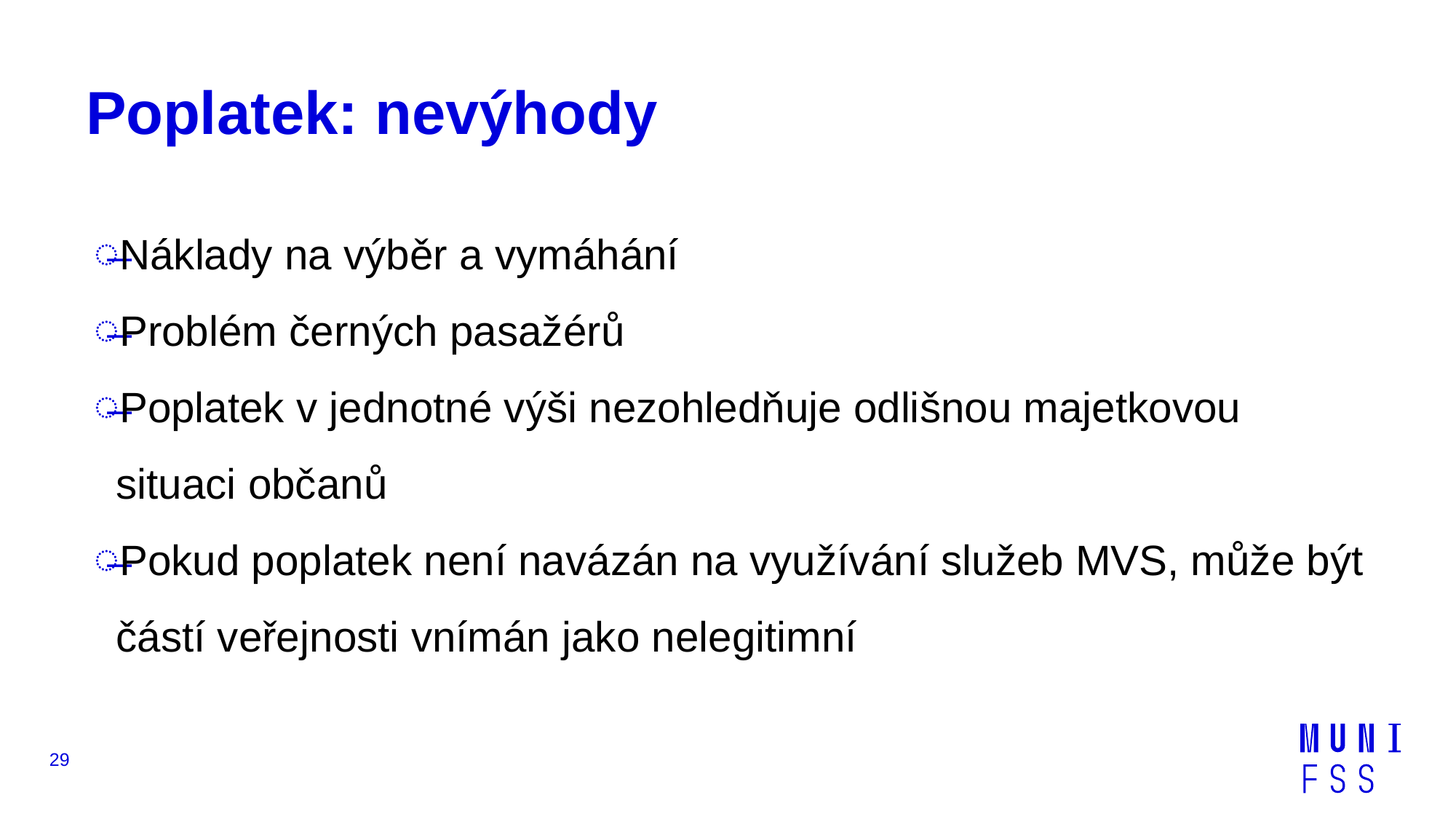

# Poplatek: nevýhody
Náklady na výběr a vymáhání
Problém černých pasažérů
Poplatek v jednotné výši nezohledňuje odlišnou majetkovou situaci občanů
Pokud poplatek není navázán na využívání služeb MVS, může být částí veřejnosti vnímán jako nelegitimní

29